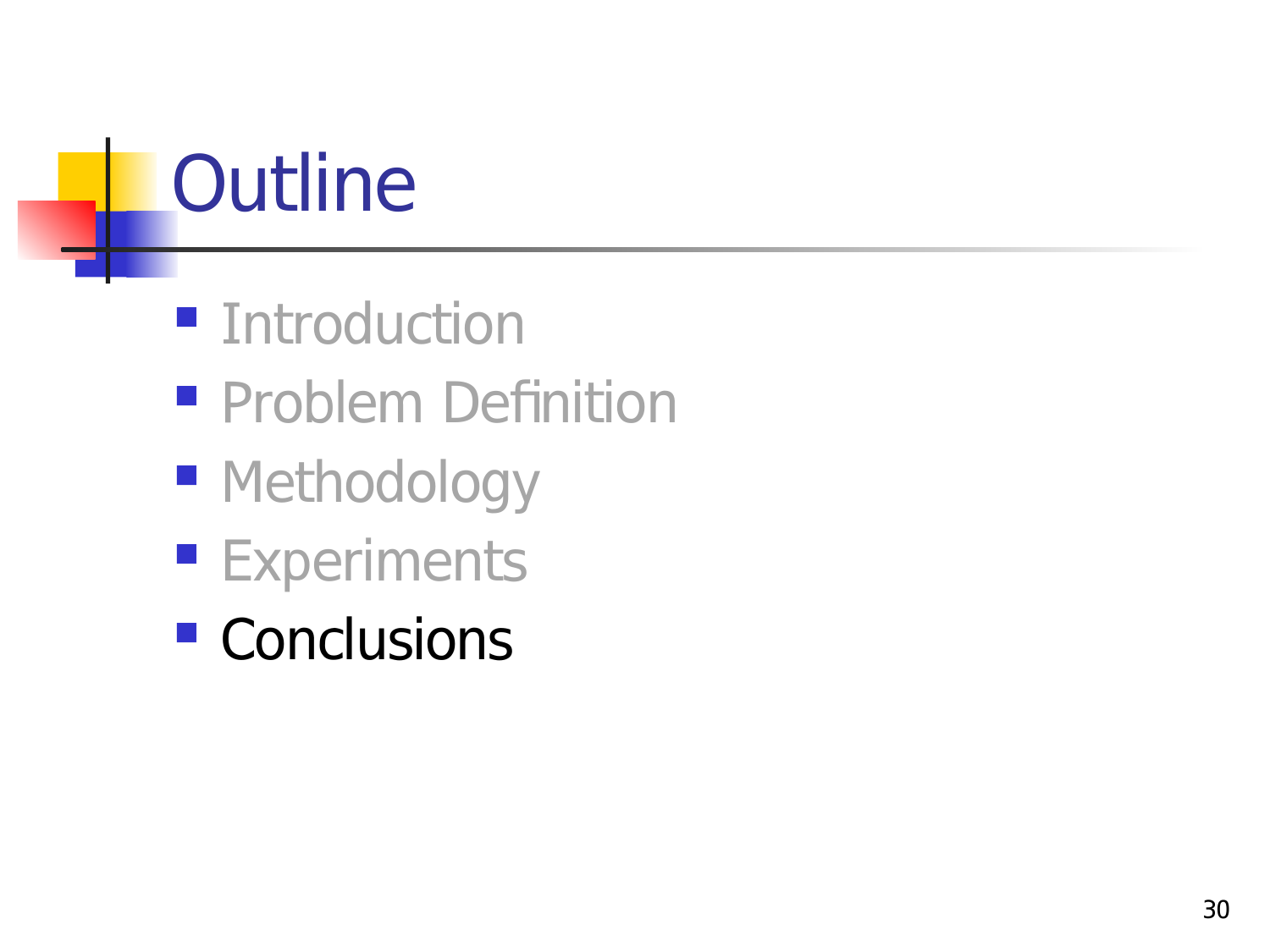

# Outline
Introduction
Problem Definition
Methodology
Experiments
Conclusions

30